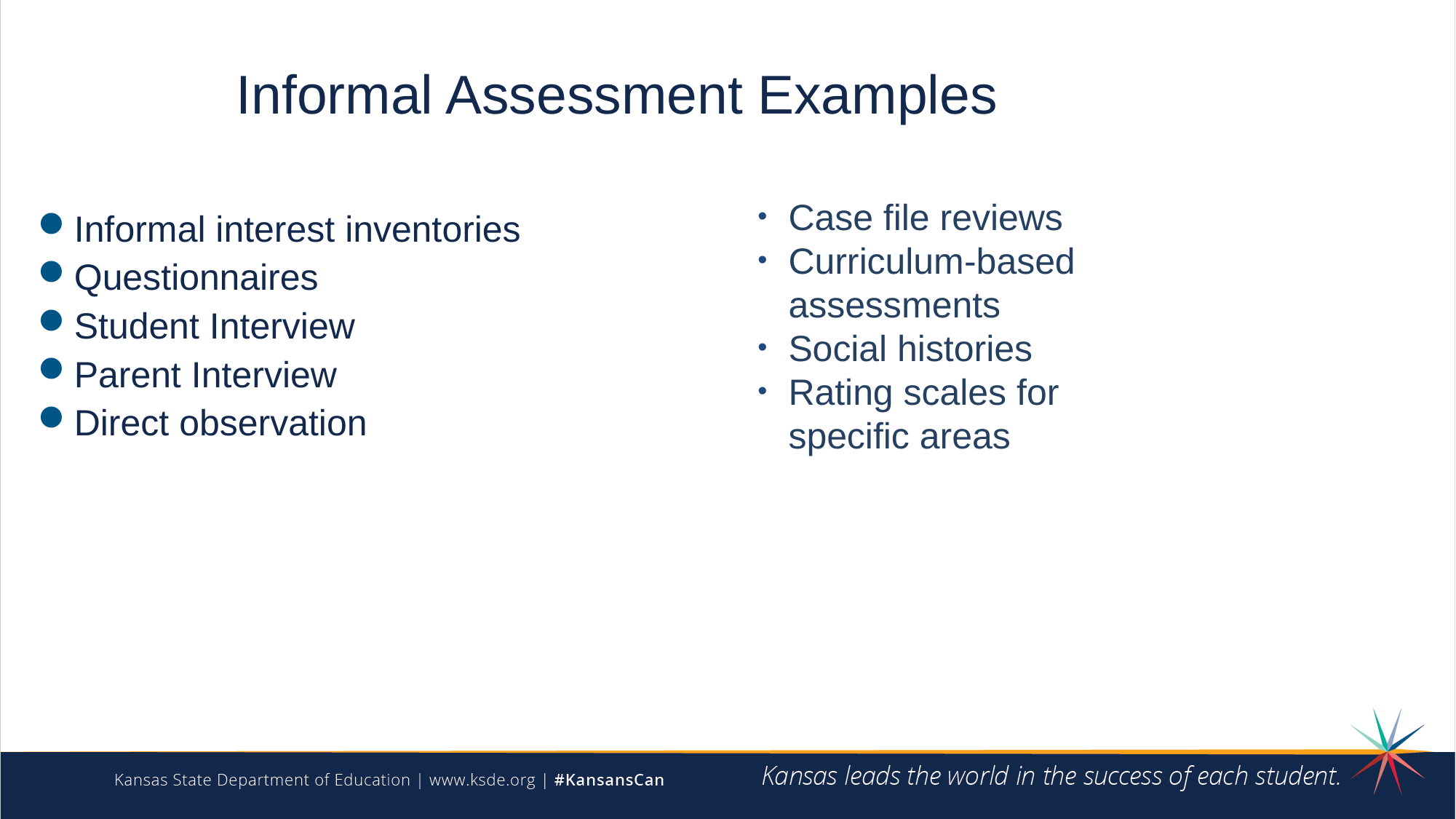

# Informal Assessment Examples
Case file reviews
Curriculum-based assessments
Social histories
Rating scales for specific areas
Informal interest inventories
Questionnaires
Student Interview
Parent Interview
Direct observation